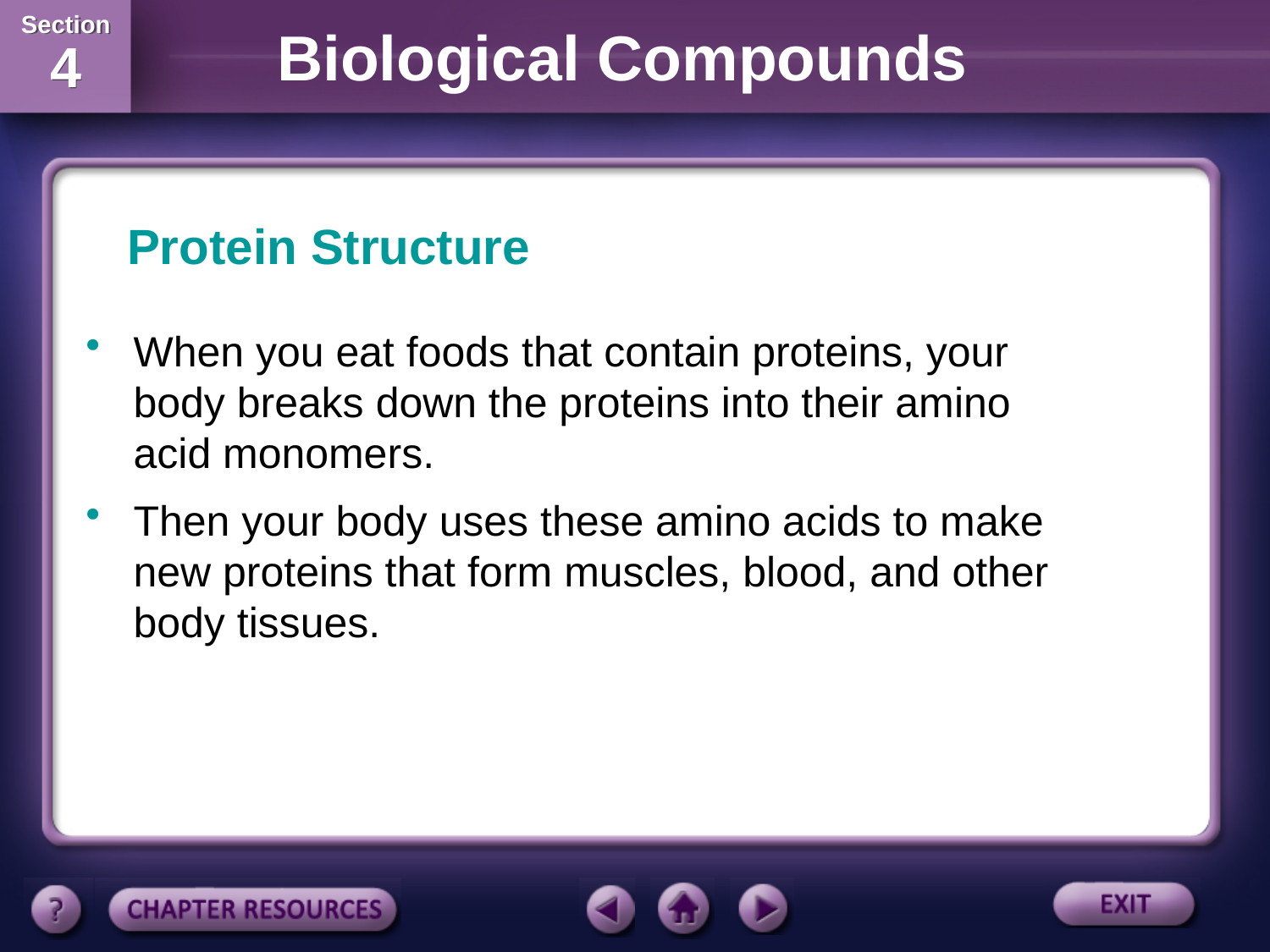

Protein Structure
When you eat foods that contain proteins, your body breaks down the proteins into their amino acid monomers.
Then your body uses these amino acids to make new proteins that form muscles, blood, and other body tissues.